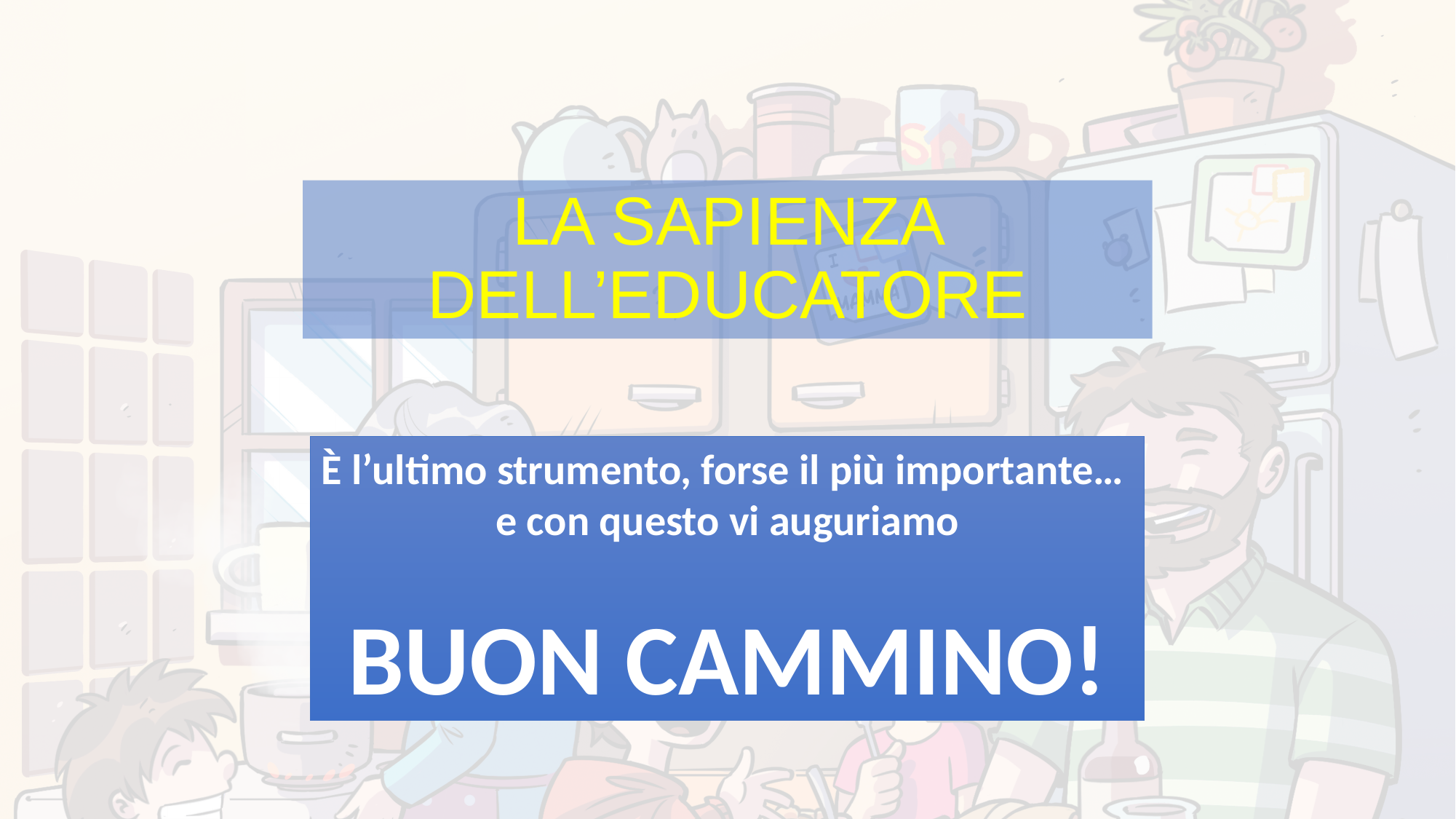

# LA SAPIENZA DELL’EDUCATORE
È l’ultimo strumento, forse il più importante…
e con questo vi auguriamo

BUON CAMMINO!